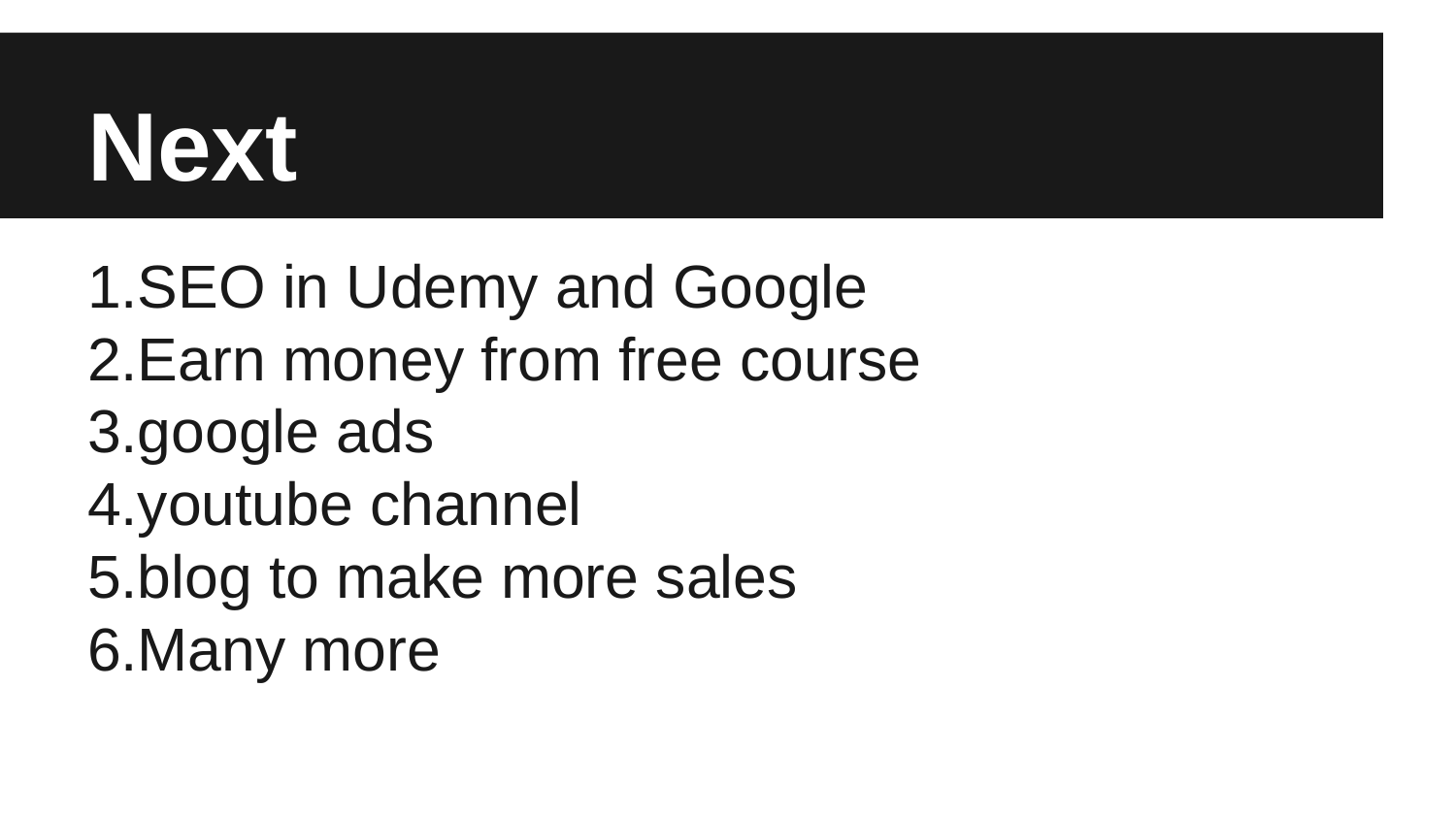

# Next
1.SEO in Udemy and Google
2.Earn money from free course
3.google ads
4.youtube channel
5.blog to make more sales
6.Many more